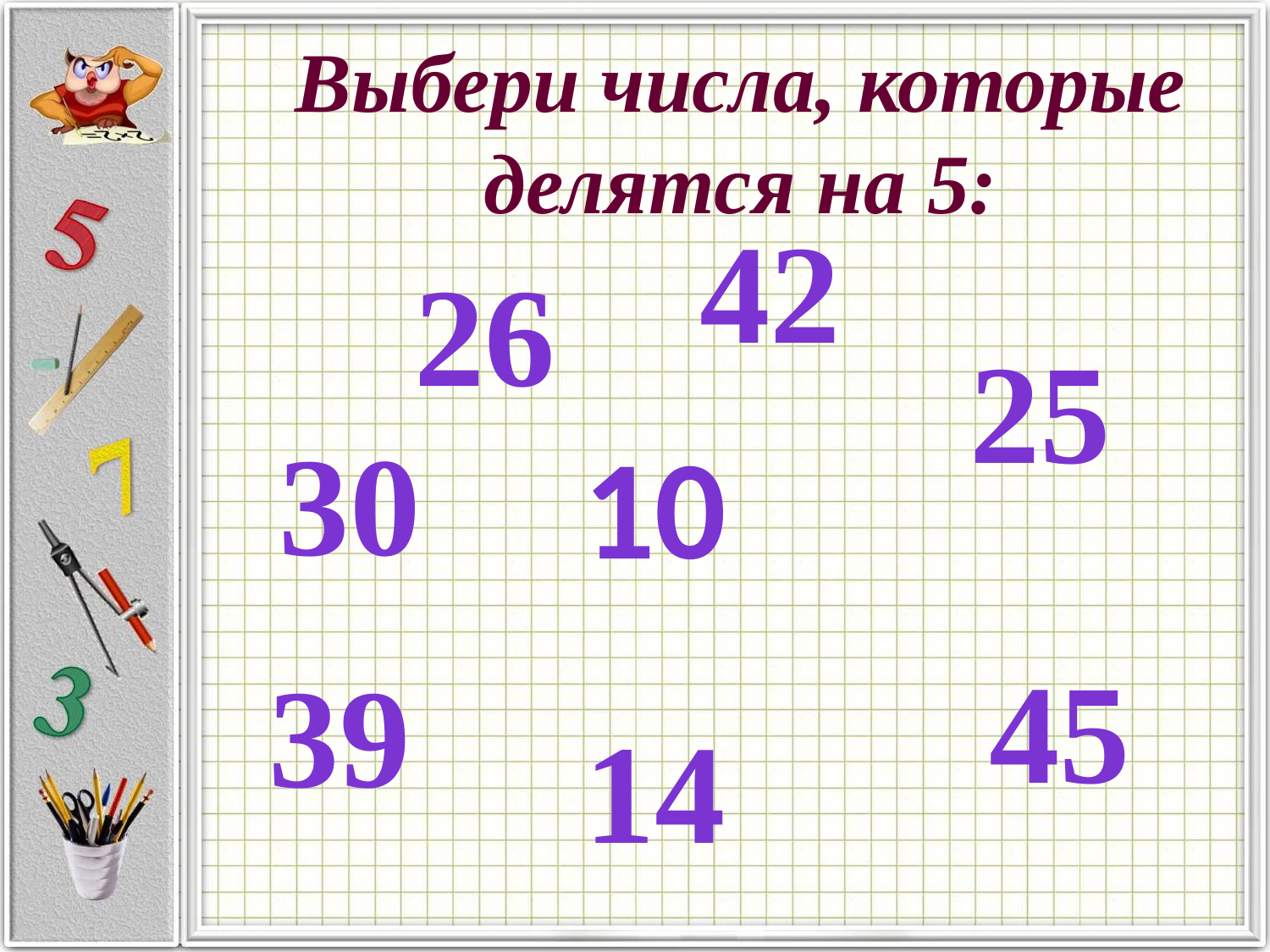

Выбери числа, которые делятся на 5:
42
26
25
30
10
45
39
14